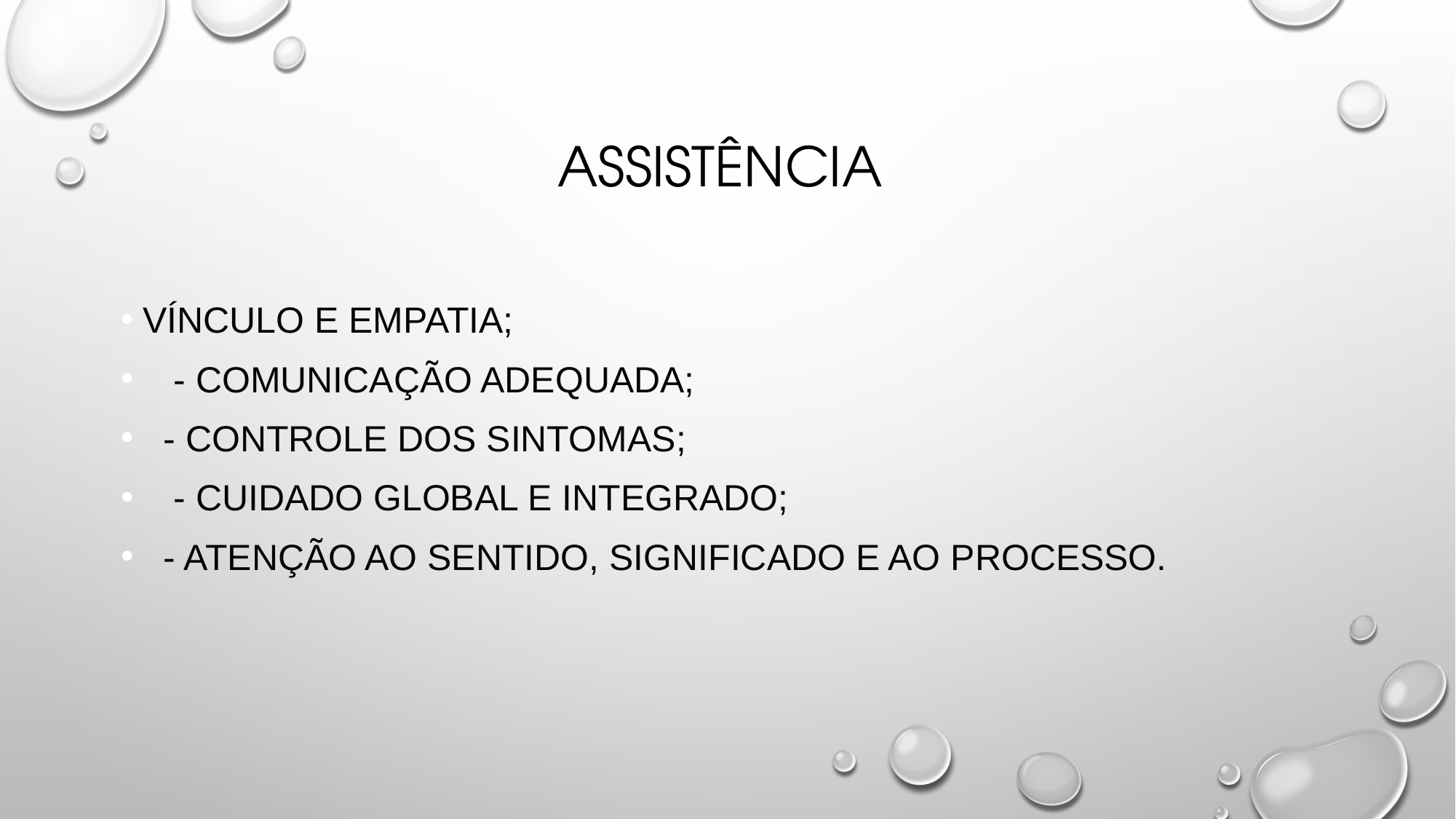

# Assistência
Vínculo e empatia;
   - Comunicação adequada;
  - Controle dos sintomas;
   - Cuidado global e integrado;
  - Atenção ao sentido, significado e ao processo.